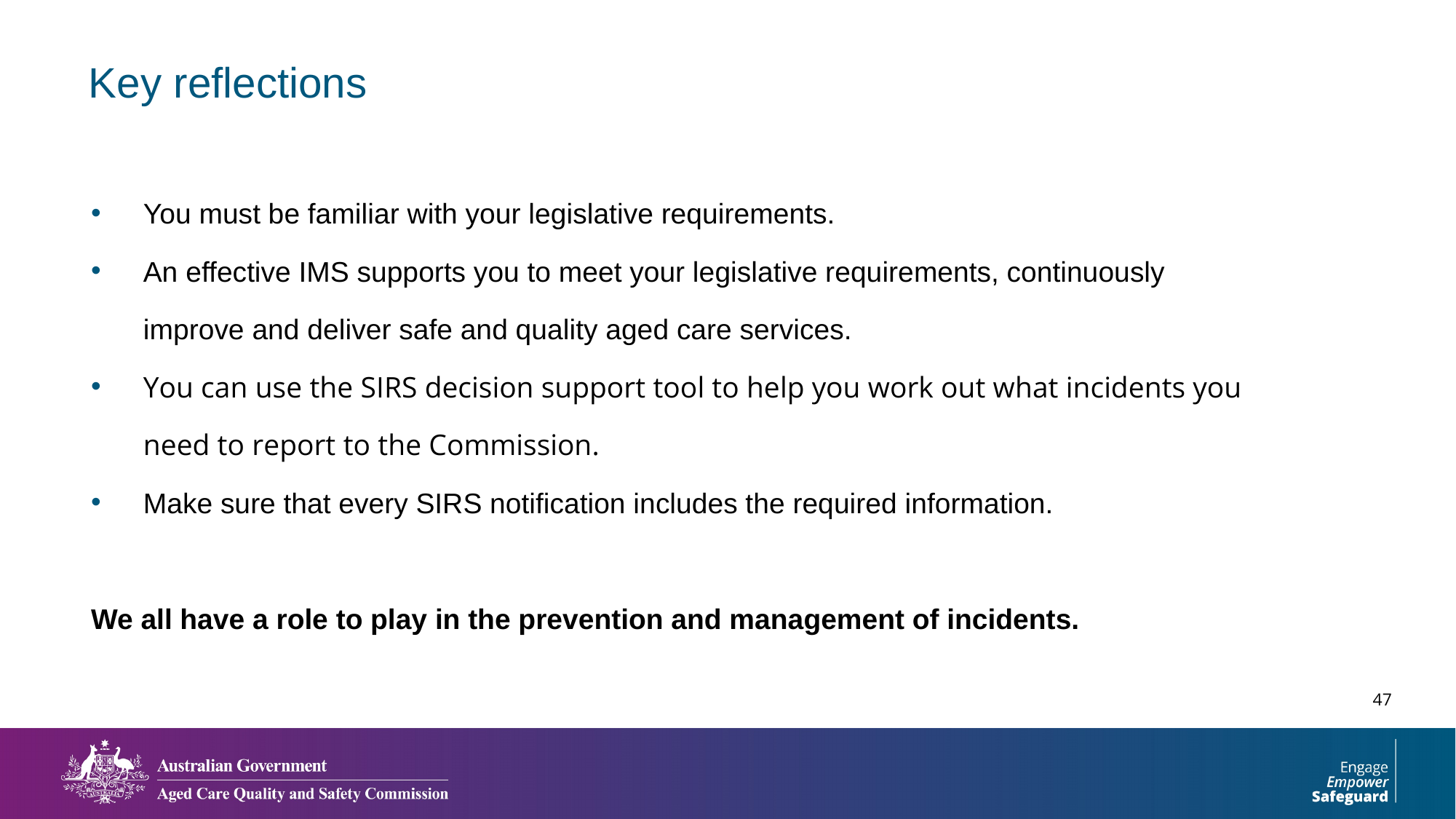

# Key reflections
You must be familiar with your legislative requirements.
An effective IMS supports you to meet your legislative requirements, continuously improve and deliver safe and quality aged care services.
You can use the SIRS decision support tool to help you work out what incidents you need to report to the Commission.
Make sure that every SIRS notification includes the required information.

We all have a role to play in the prevention and management of incidents.